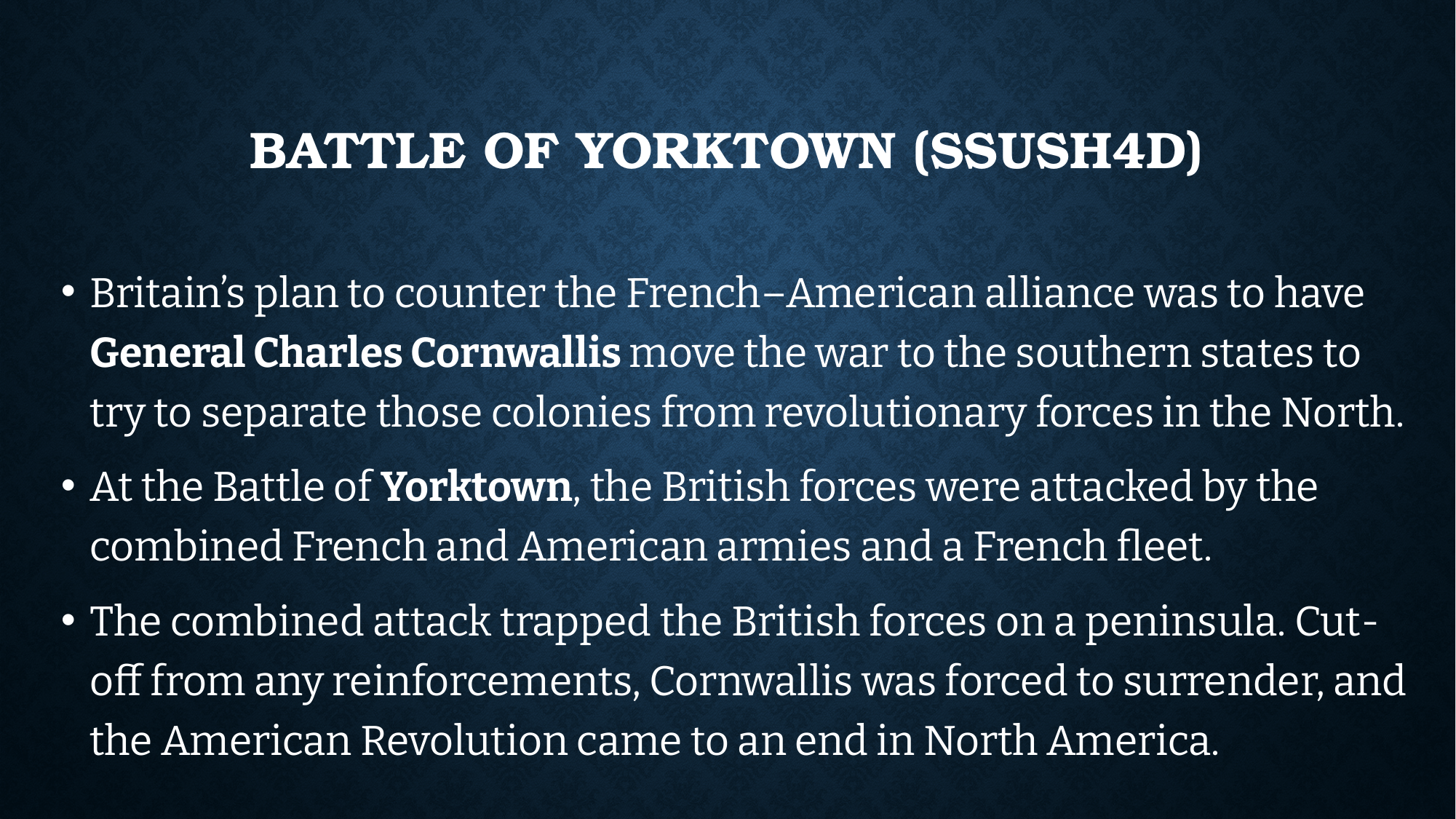

# Battle of Yorktown (SSUSH4d)
Britain’s plan to counter the French–American alliance was to have General Charles Cornwallis move the war to the southern states to try to separate those colonies from revolutionary forces in the North.
At the Battle of Yorktown, the British forces were attacked by the combined French and American armies and a French fleet.
The combined attack trapped the British forces on a peninsula. Cut-off from any reinforcements, Cornwallis was forced to surrender, and the American Revolution came to an end in North America.